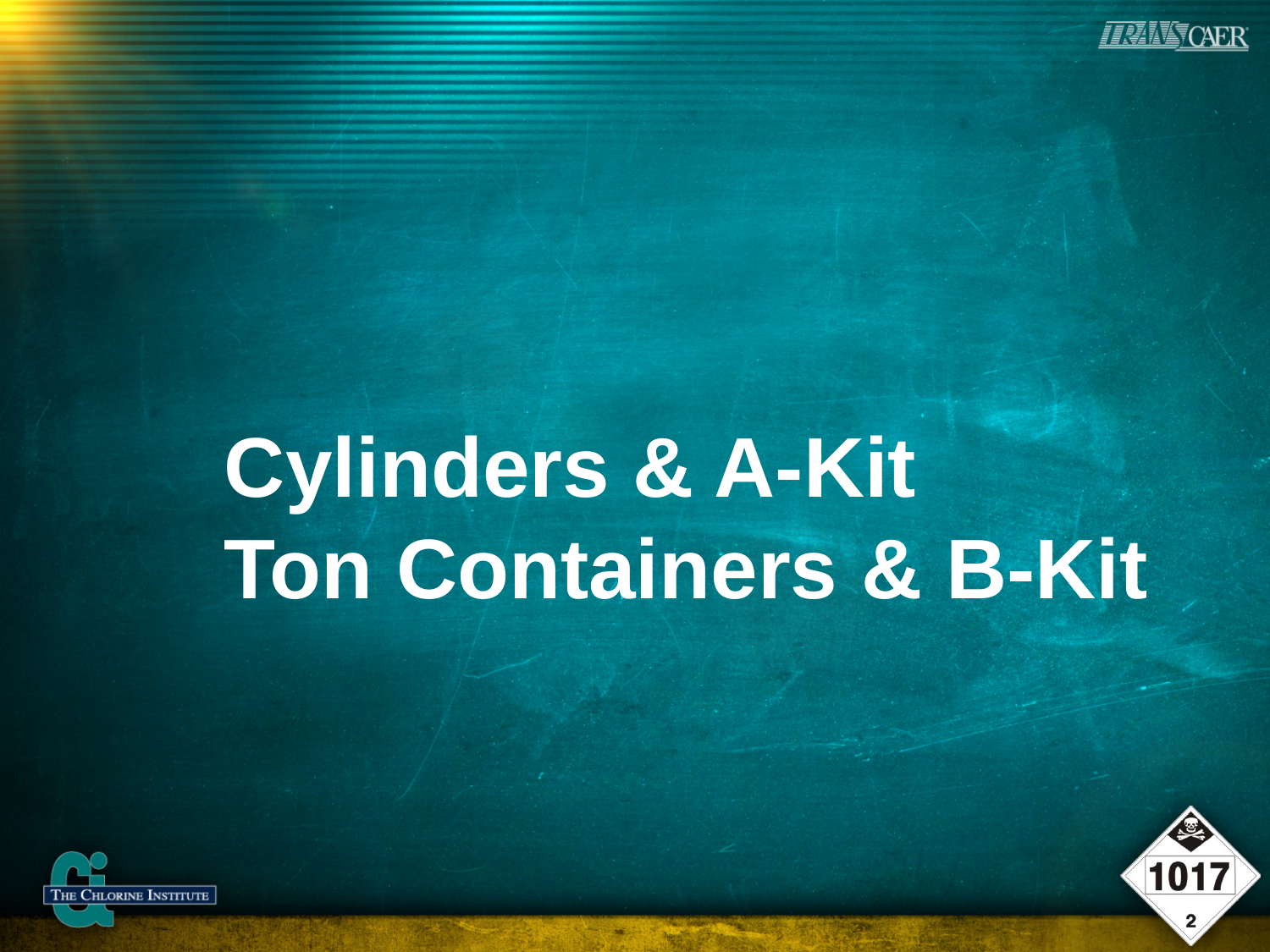

# Cylinders & A-Kit Ton Containers & B-Kit